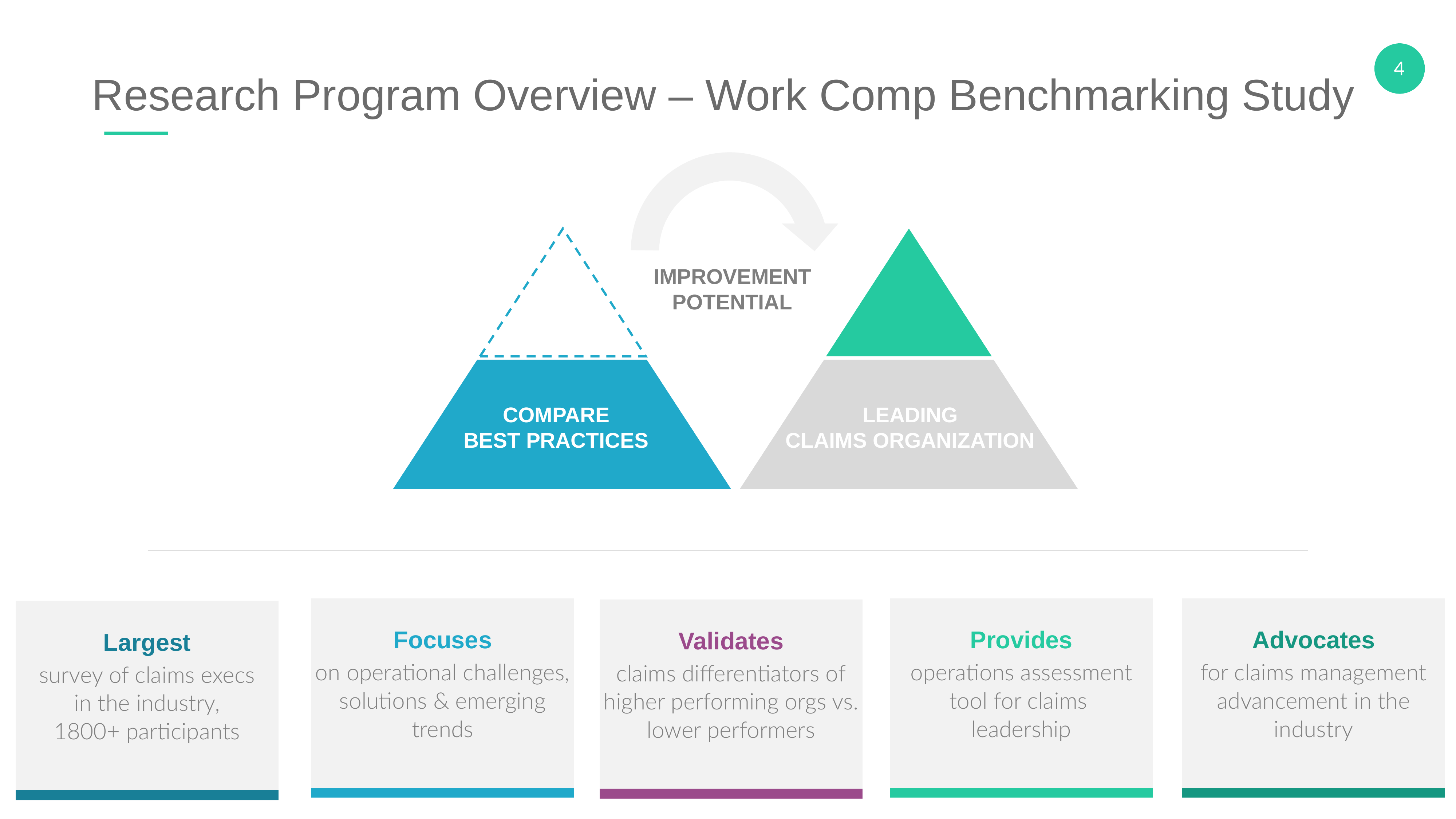

Research Program Overview – Work Comp Benchmarking Study

IMPROVEMENT
POTENTIAL

COMPARE
BEST PRACTICES
LEADING
CLAIMS ORGANIZATION

Focuses
Provides
Advocates
Validates
Largest
on operational challenges, solutions & emerging trends
operations assessment tool for claims
leadership
for claims management advancement in the industry
claims differentiators of higher performing orgs vs. lower performers
survey of claims execs
in the industry,
1800+ participants